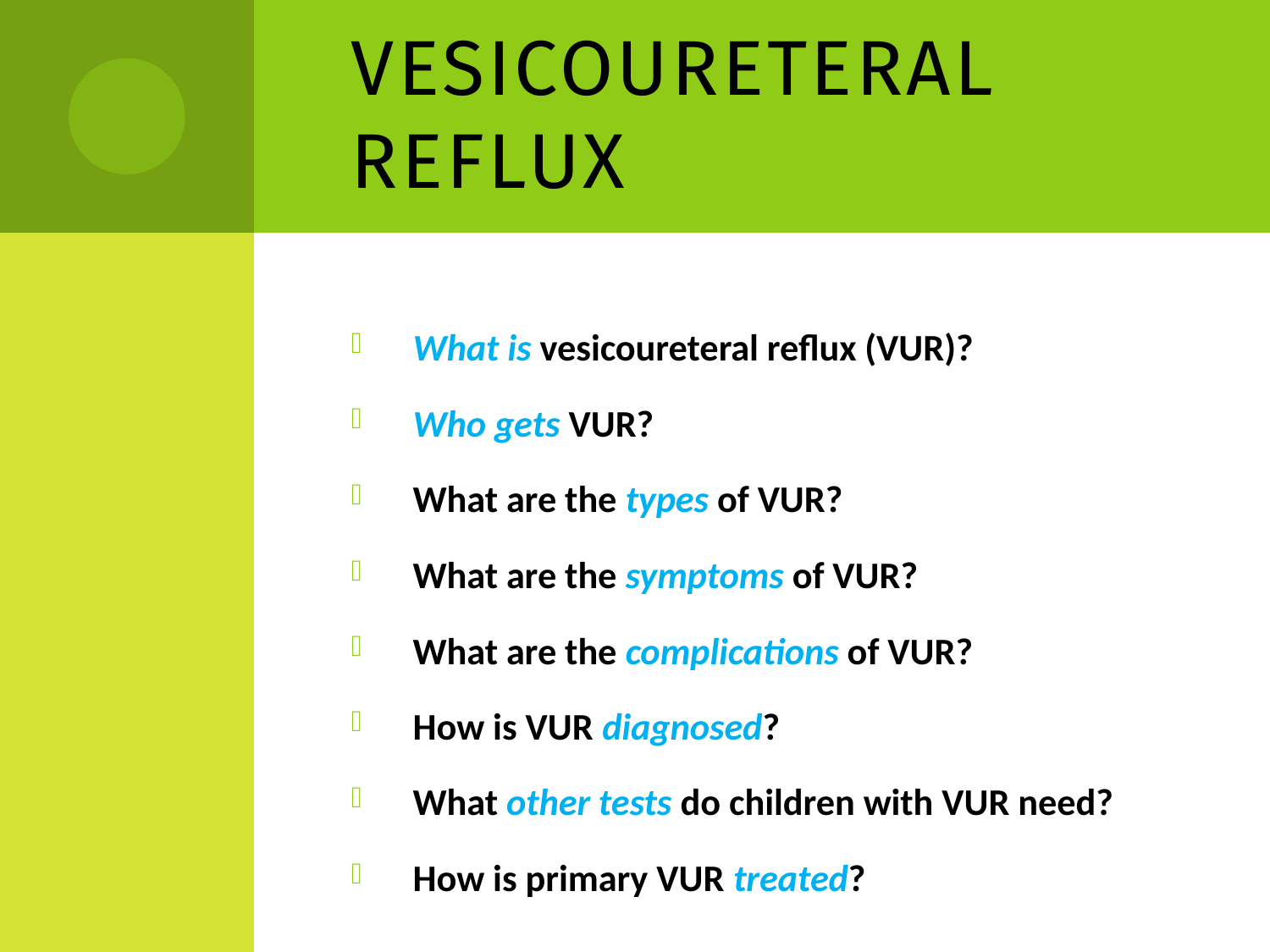

# Vesicoureteral reflux
What is vesicoureteral reflux (VUR)?
Who gets VUR?
What are the types of VUR?
What are the symptoms of VUR?
What are the complications of VUR?
How is VUR diagnosed?
What other tests do children with VUR need?
How is primary VUR treated?